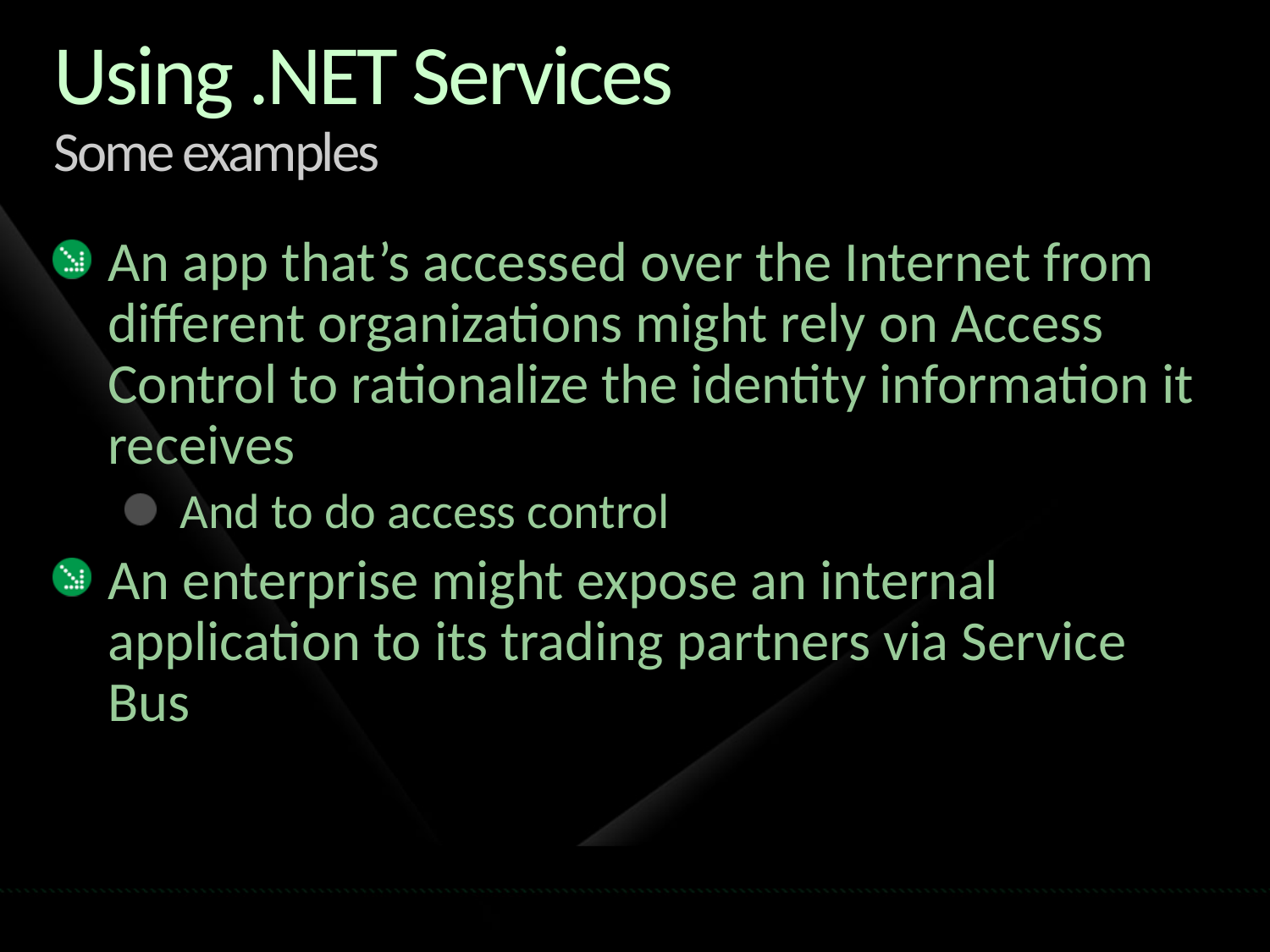

# Using .NET Services Some examples
An app that’s accessed over the Internet from different organizations might rely on Access Control to rationalize the identity information it receives
And to do access control
An enterprise might expose an internal application to its trading partners via Service Bus